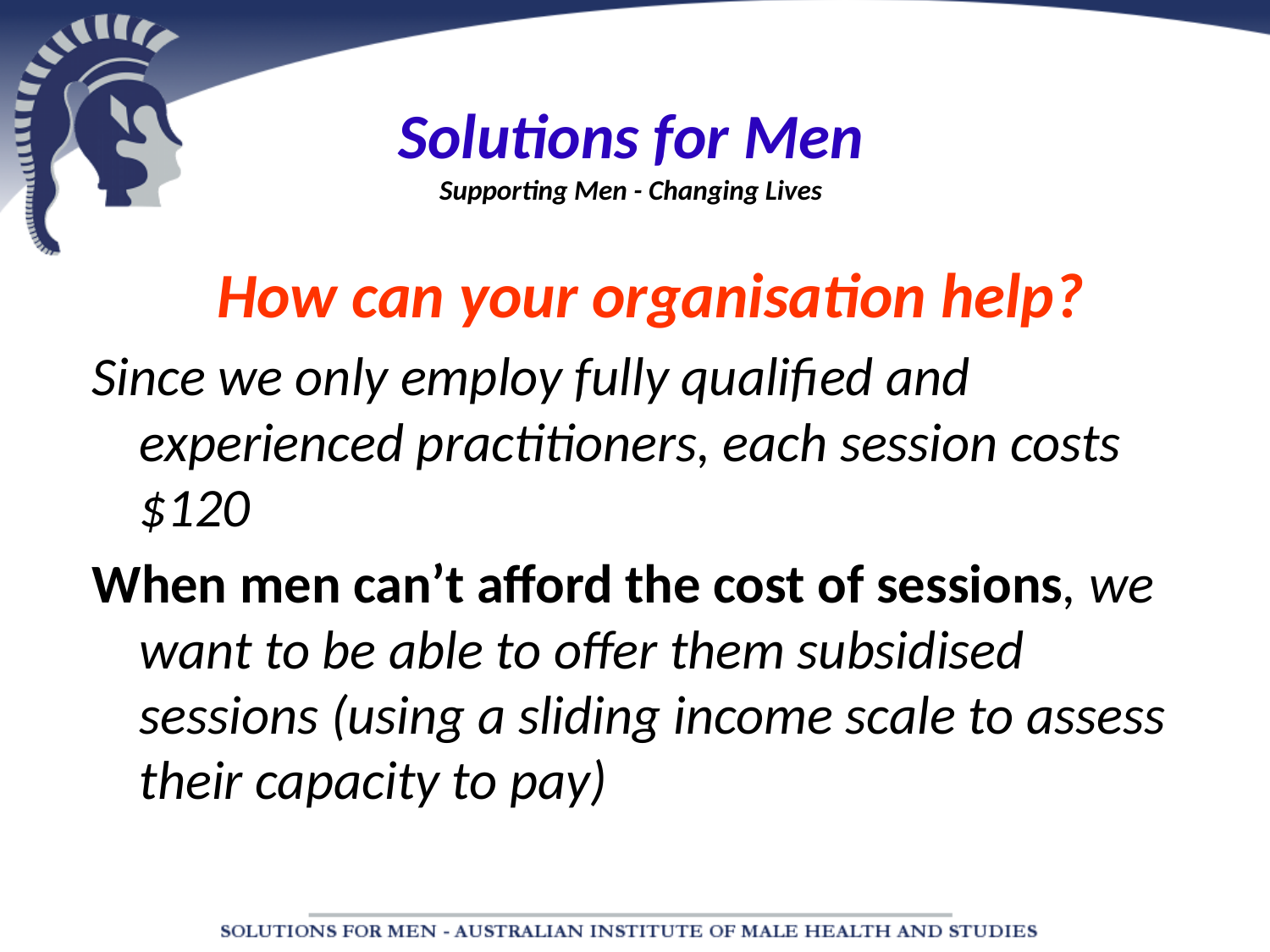

# Solutions for Men Supporting Men - Changing Lives
How can your organisation help?
Since we only employ fully qualified and experienced practitioners, each session costs $120
When men can’t afford the cost of sessions, we want to be able to offer them subsidised sessions (using a sliding income scale to assess their capacity to pay)